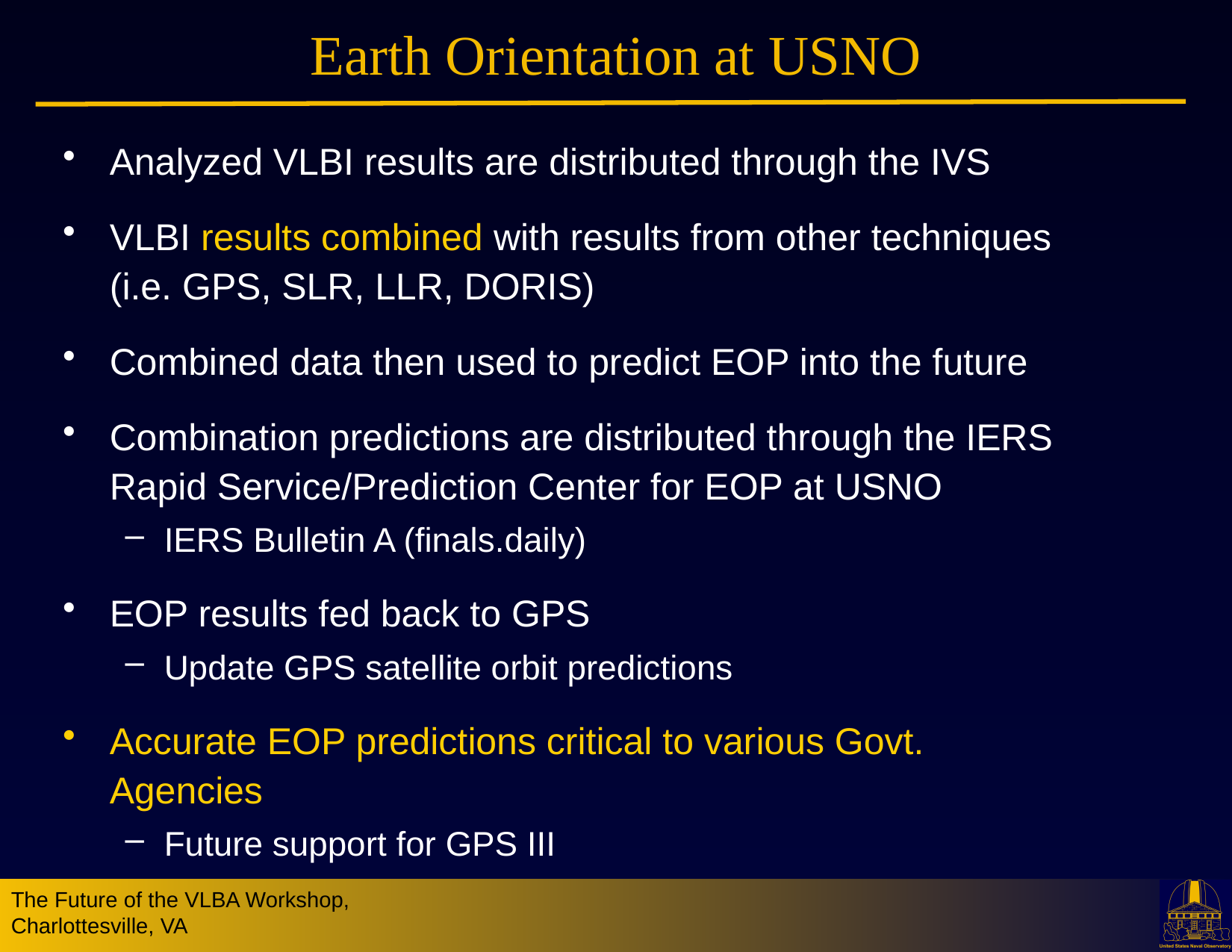

# Earth Orientation at USNO
Analyzed VLBI results are distributed through the IVS
VLBI results combined with results from other techniques (i.e. GPS, SLR, LLR, DORIS)
Combined data then used to predict EOP into the future
Combination predictions are distributed through the IERS Rapid Service/Prediction Center for EOP at USNO
IERS Bulletin A (finals.daily)
EOP results fed back to GPS
Update GPS satellite orbit predictions
Accurate EOP predictions critical to various Govt. Agencies
Future support for GPS III